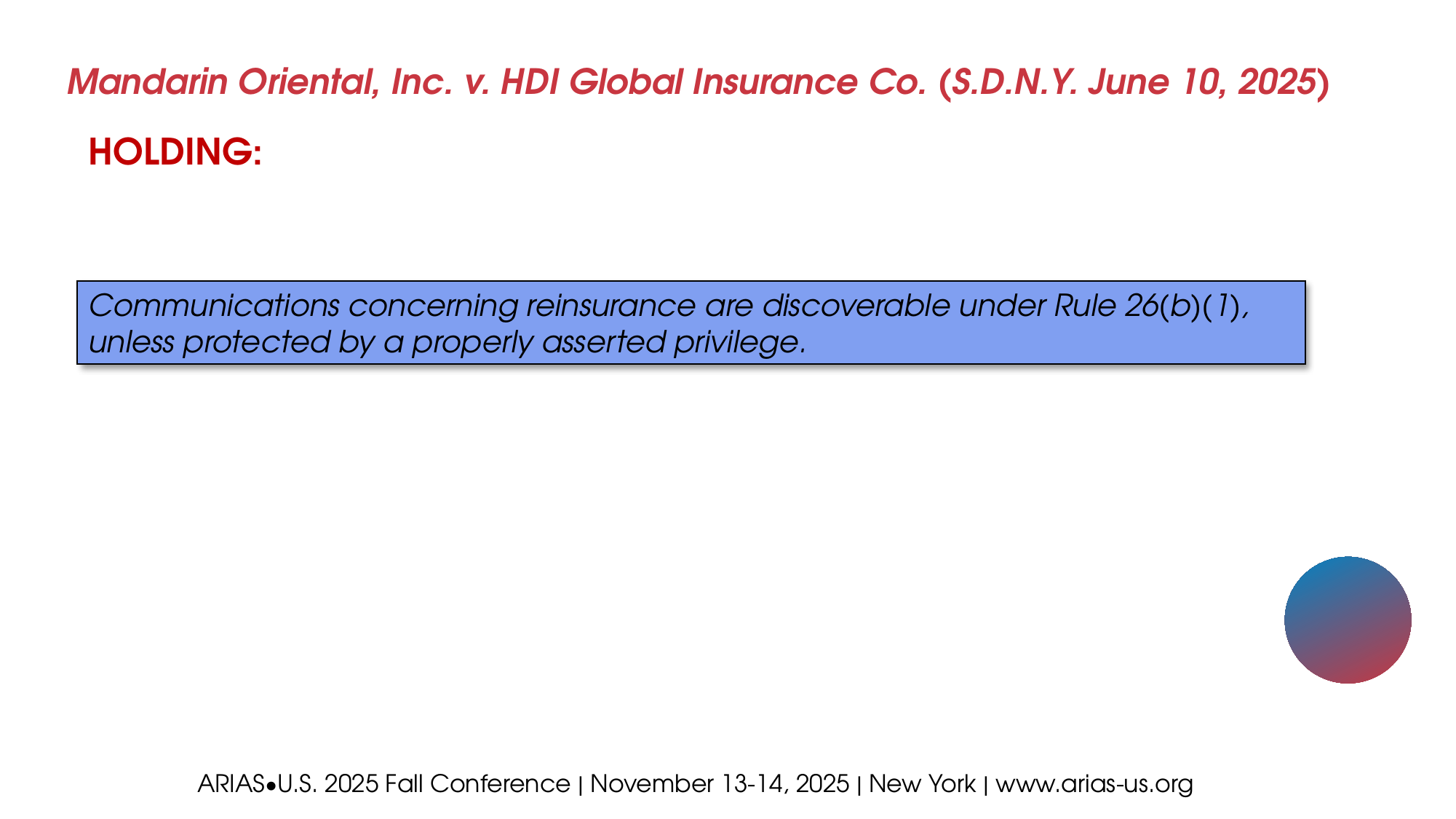

Mandarin Oriental, Inc. v. HDI Global Insurance Co. (S.D.N.Y. June 10, 2025)
HOLDING:

Communications concerning reinsurance are discoverable under Rule 26(b)(1), unless protected by a properly asserted privilege.